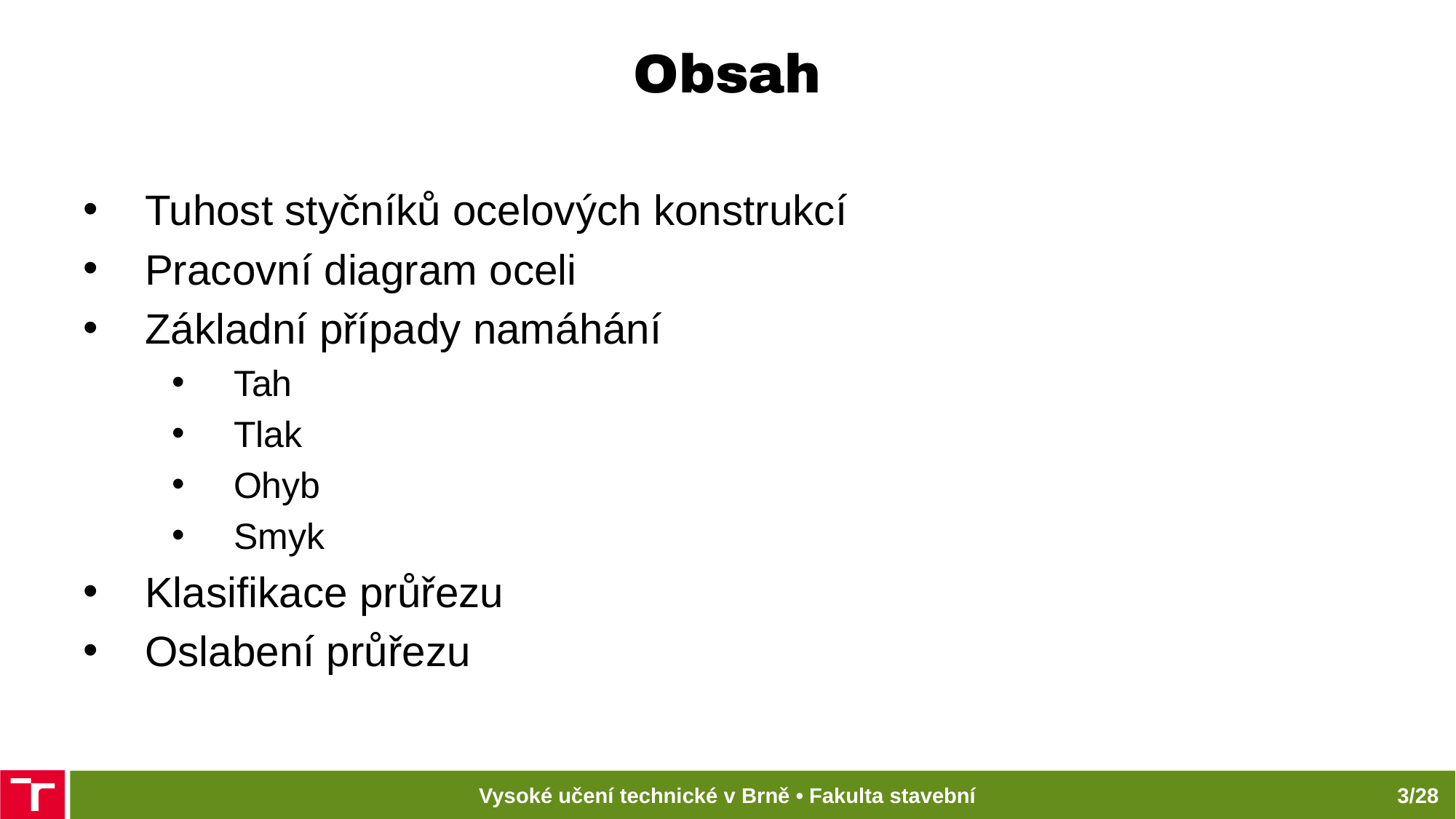

# Obsah
Tuhost styčníků ocelových konstrukcí
Pracovní diagram oceli
Základní případy namáhání
Tah
Tlak
Ohyb
Smyk
Klasifikace průřezu
Oslabení průřezu